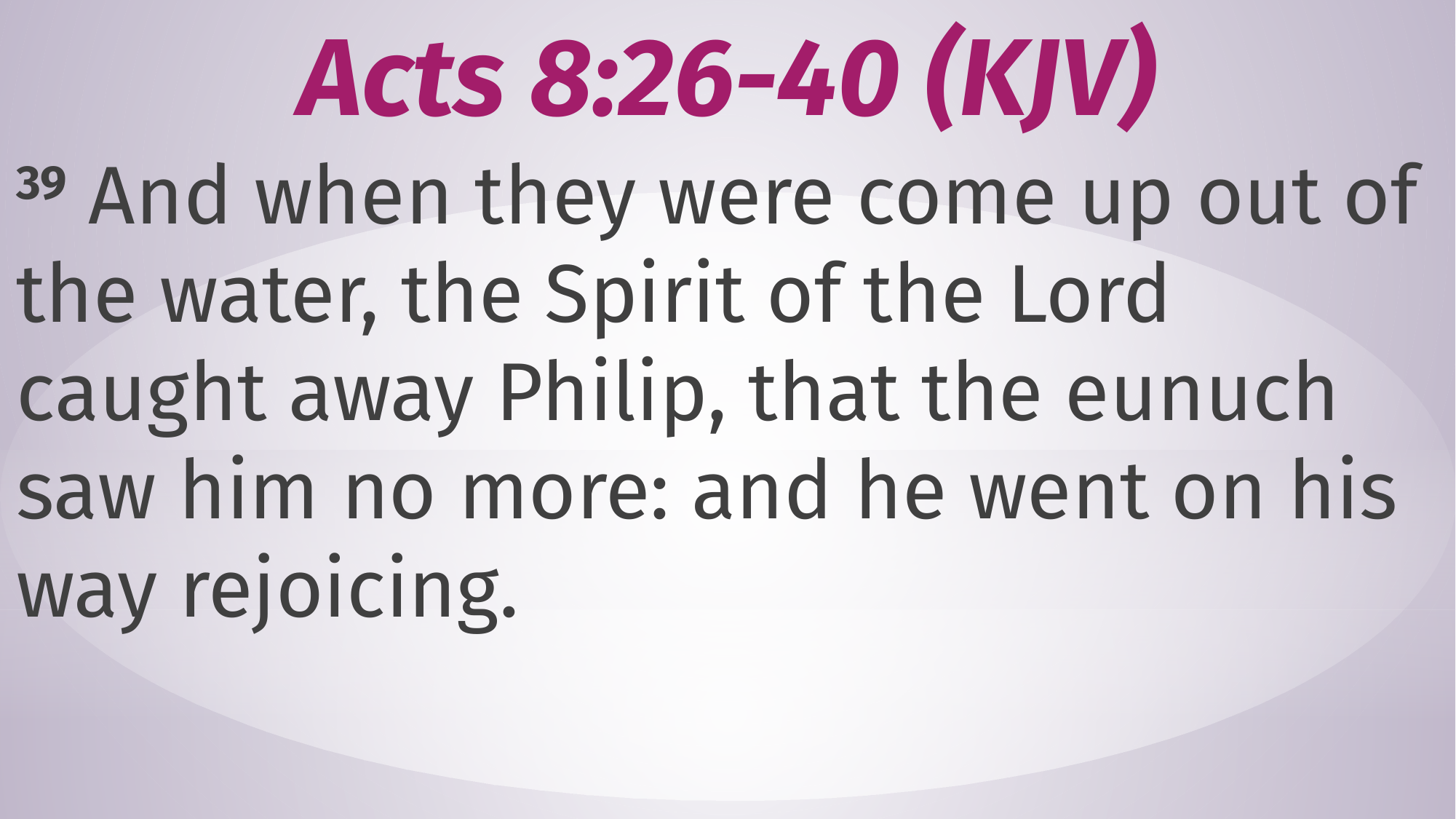

# Acts 8:26-40 (KJV)
39 And when they were come up out of the water, the Spirit of the Lord caught away Philip, that the eunuch saw him no more: and he went on his way rejoicing.